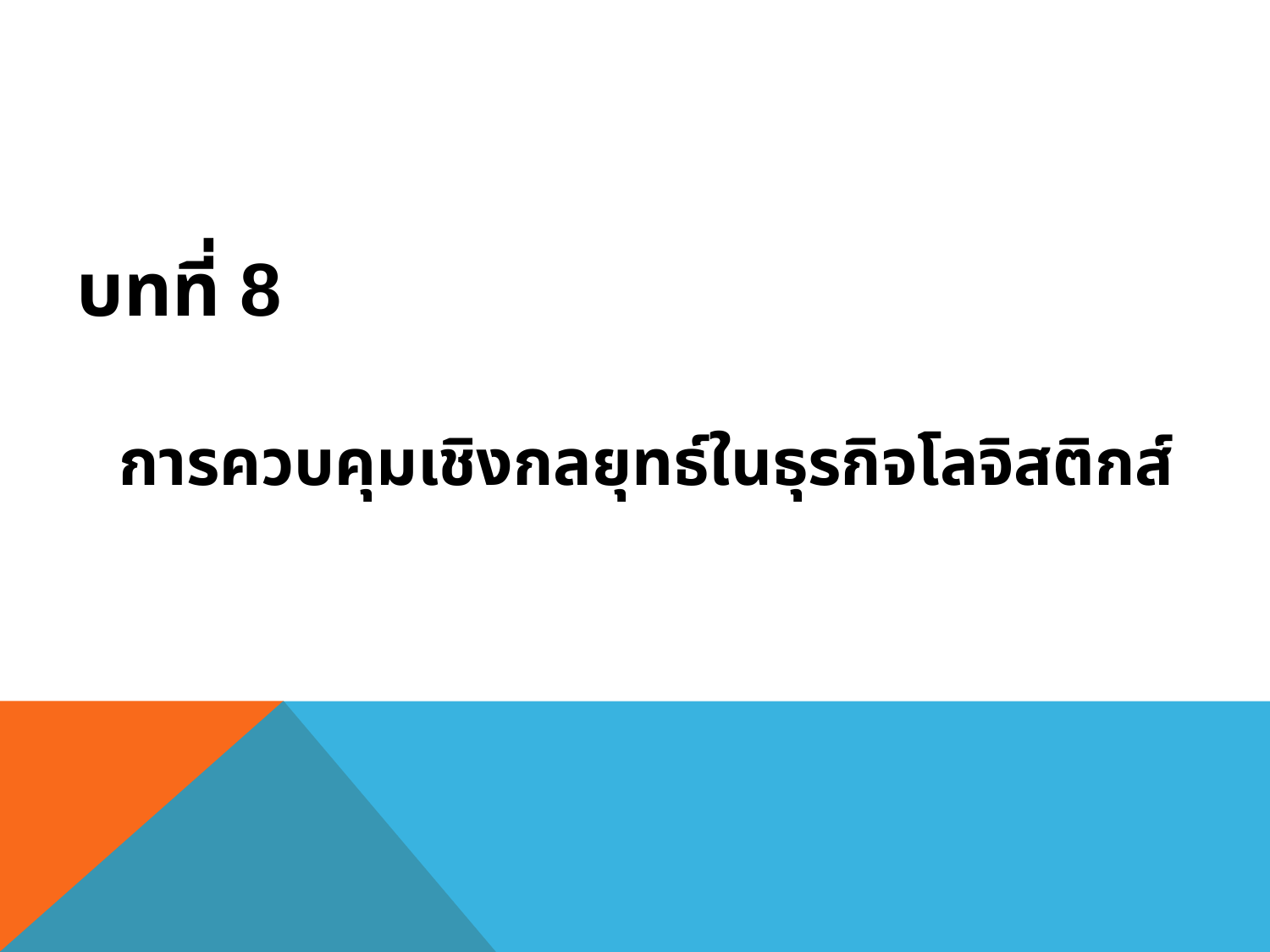

บทที่ 8
การควบคุมเชิงกลยุทธ์ในธุรกิจโลจิสติกส์